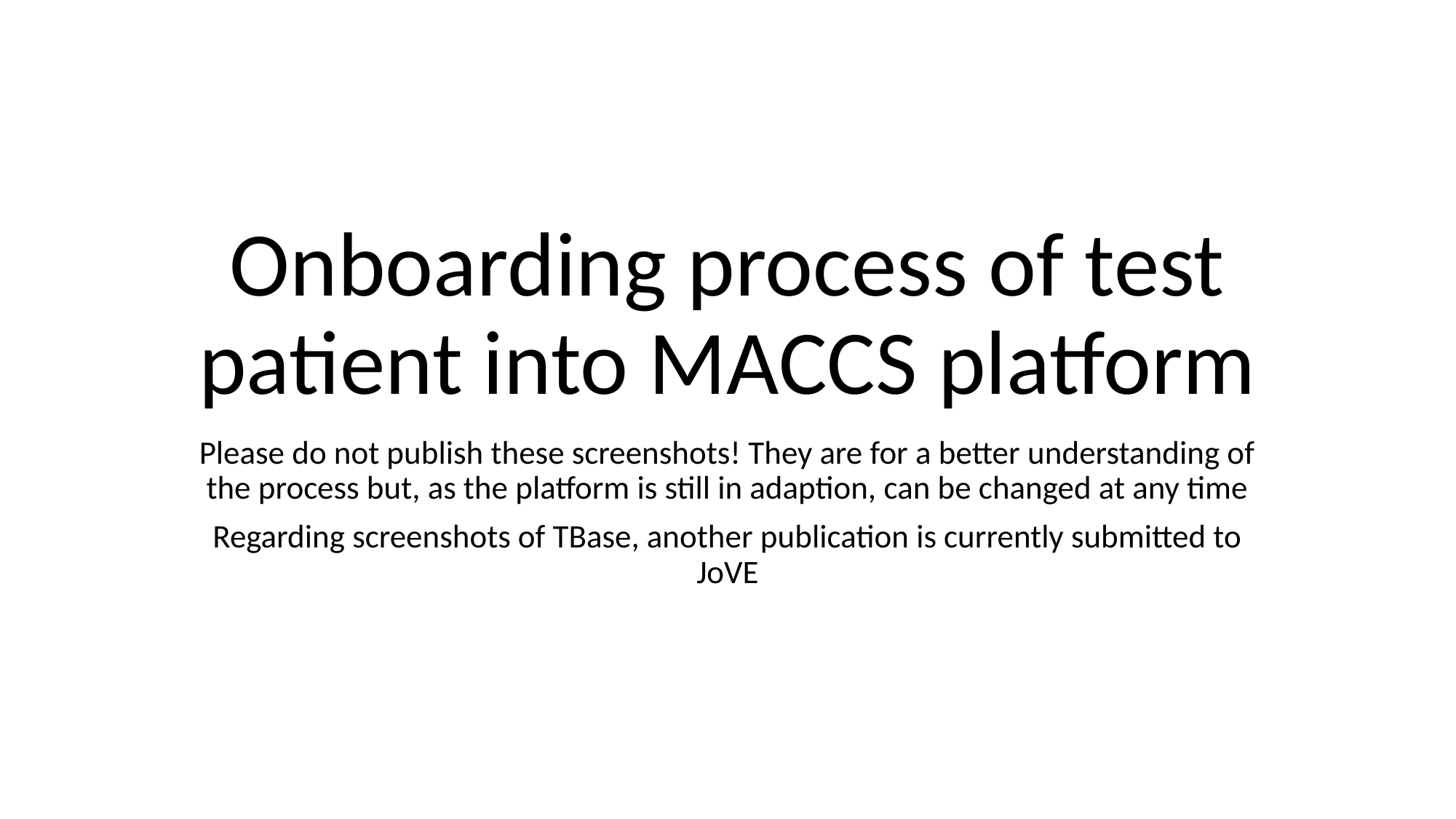

# Onboarding process of test patient into MACCS platform
Please do not publish these screenshots! They are for a better understanding of the process but, as the platform is still in adaption, can be changed at any time
Regarding screenshots of TBase, another publication is currently submitted to JoVE